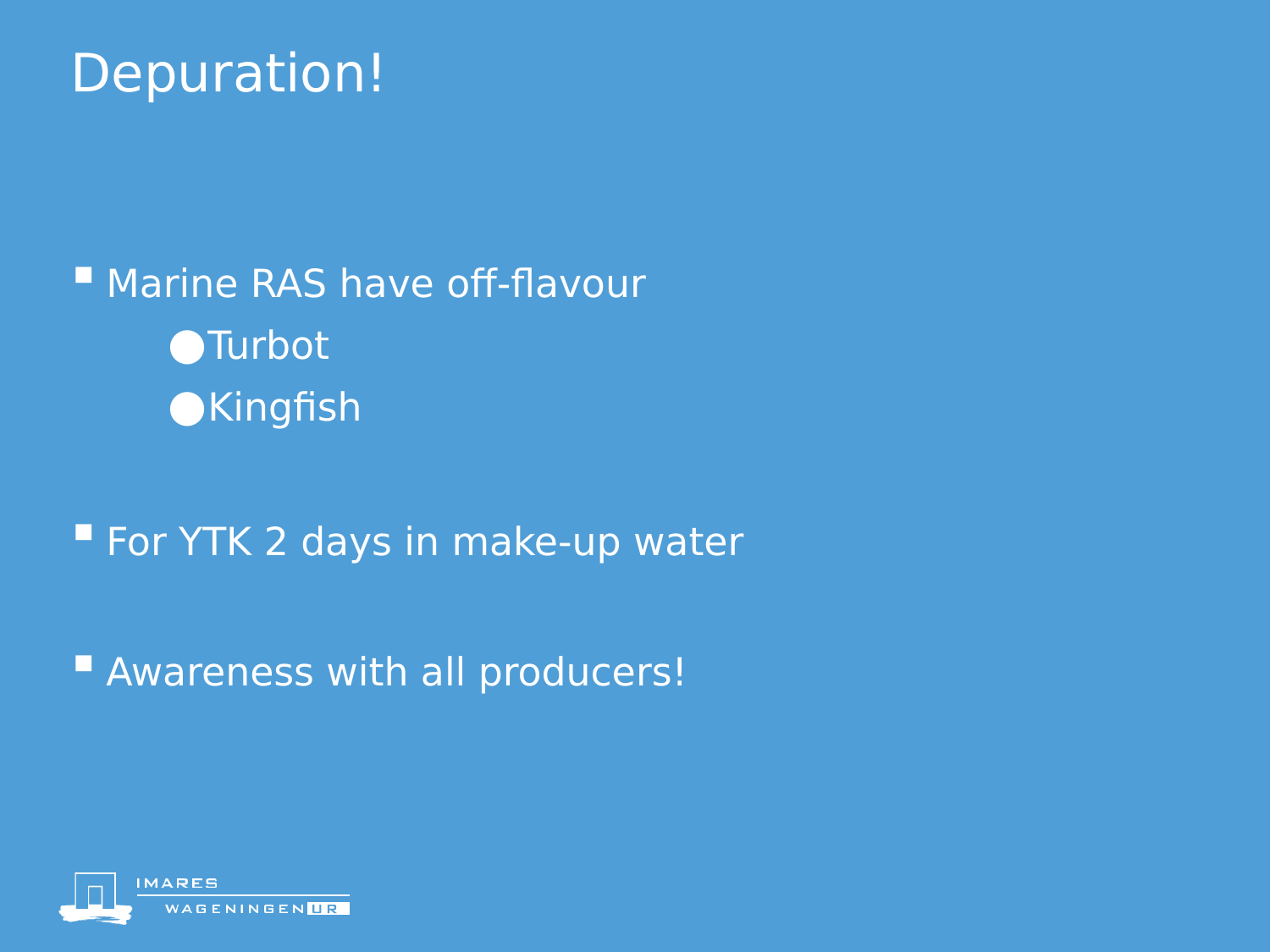

# Depuration!
Marine RAS have off-flavour
Turbot
Kingfish

For YTK 2 days in make-up water

Awareness with all producers!